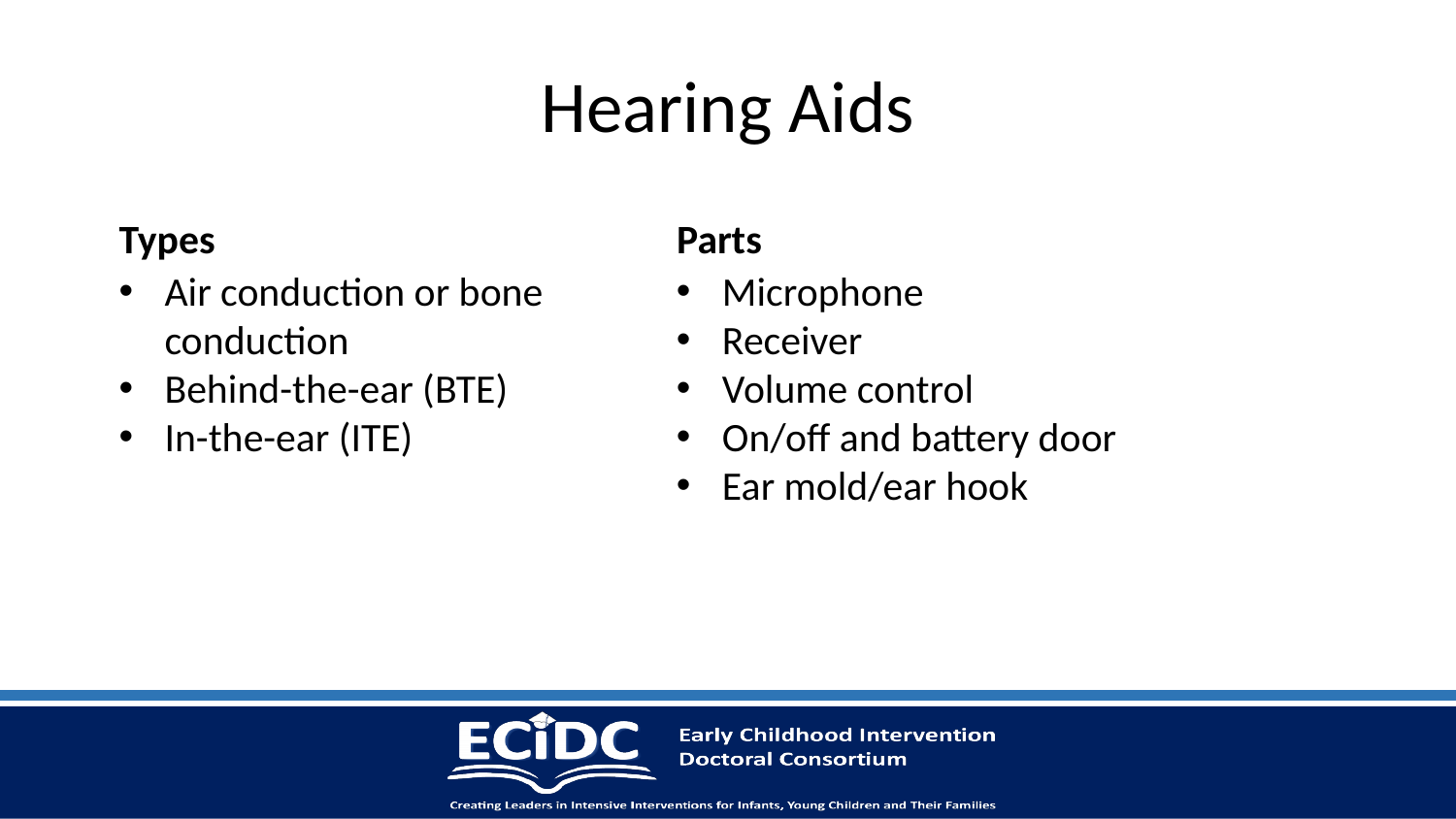

# Hearing Aids
Types
Air conduction or bone conduction
Behind-the-ear (BTE)
In-the-ear (ITE)

Parts
Microphone
Receiver
Volume control
On/off and battery door
Ear mold/ear hook